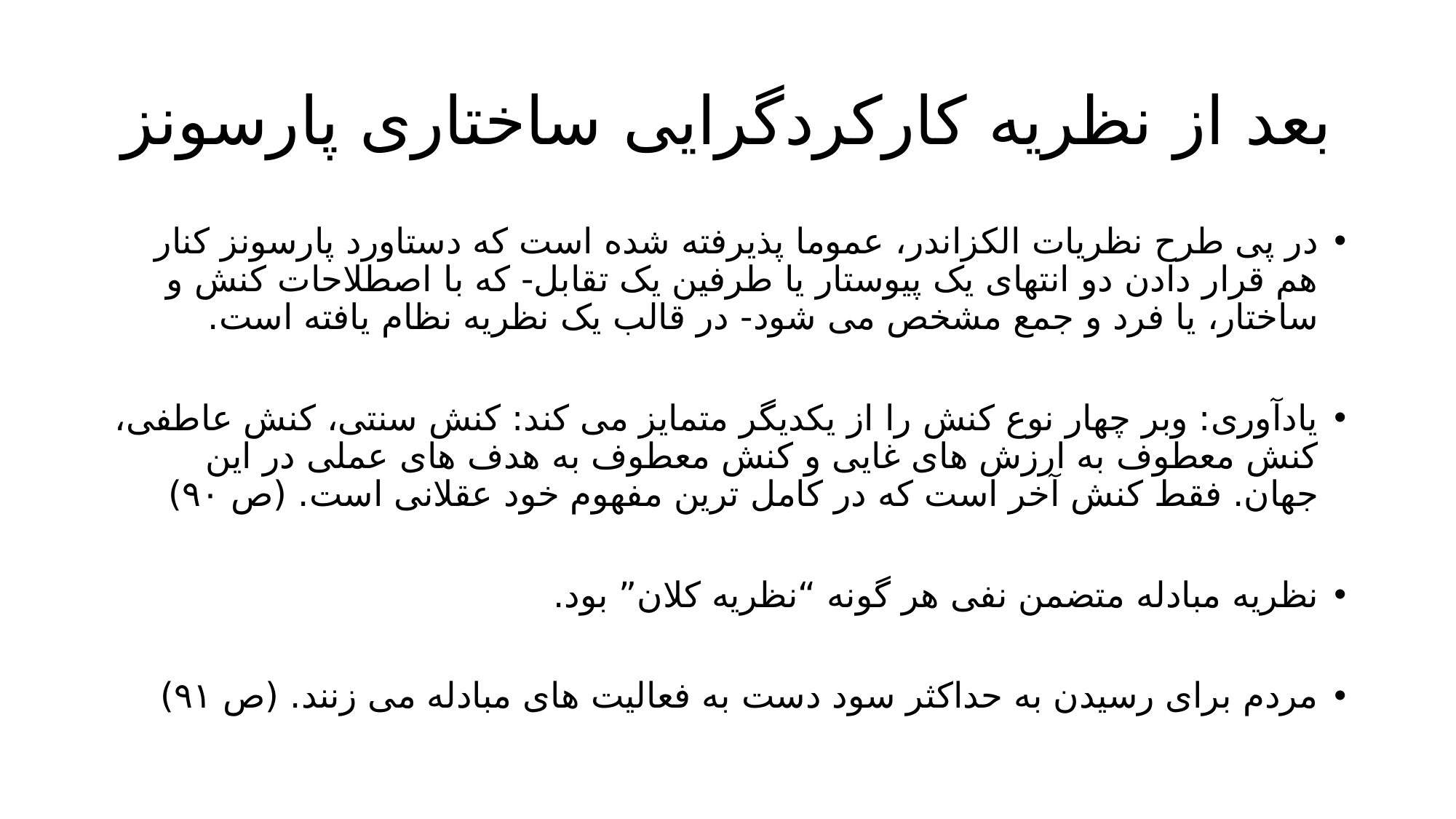

# بعد از نظریه کارکردگرایی ساختاری پارسونز
در پی طرح نظریات الکزاندر، عموما پذیرفته شده است که دستاورد پارسونز کنار هم قرار دادن دو انتهای یک پیوستار یا طرفین یک تقابل- که با اصطلاحات کنش و ساختار، یا فرد و جمع مشخص می شود- در قالب یک نظریه نظام یافته است.

یادآوری: وبر چهار نوع کنش را از یکدیگر متمایز می کند: کنش سنتی، کنش عاطفی، کنش معطوف به ارزش های غایی و کنش معطوف به هدف های عملی در این جهان. فقط کنش آخر است که در کامل ترین مفهوم خود عقلانی است. (ص ۹۰)

نظریه مبادله متضمن نفی هر گونه “نظریه کلان” بود.

مردم برای رسیدن به حداکثر سود دست به فعالیت های مبادله می زنند. (ص ۹۱)